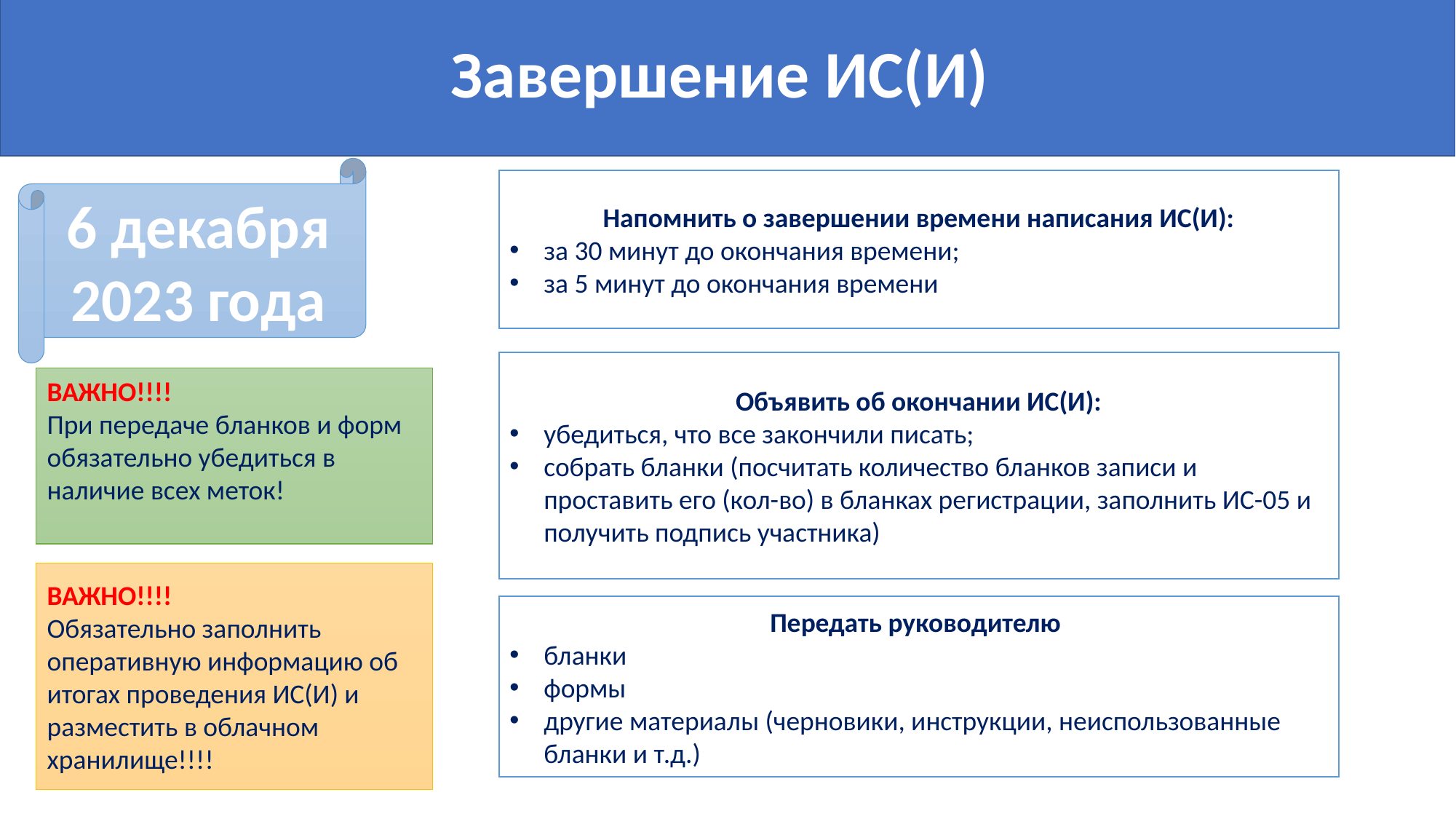

# Завершение ИС(И)

6 декабря 2023 года
Напомнить о завершении времени написания ИС(И):
за 30 минут до окончания времени;
за 5 минут до окончания времени
Объявить об окончании ИС(И):
убедиться, что все закончили писать;
собрать бланки (посчитать количество бланков записи и проставить его (кол-во) в бланках регистрации, заполнить ИС-05 и получить подпись участника)
ВАЖНО!!!!
При передаче бланков и форм обязательно убедиться в наличие всех меток!

ВАЖНО!!!!
Обязательно заполнить оперативную информацию об итогах проведения ИС(И) и разместить в облачном хранилище!!!!

Передать руководителю
бланки
формы
другие материалы (черновики, инструкции, неиспользованные бланки и т.д.)